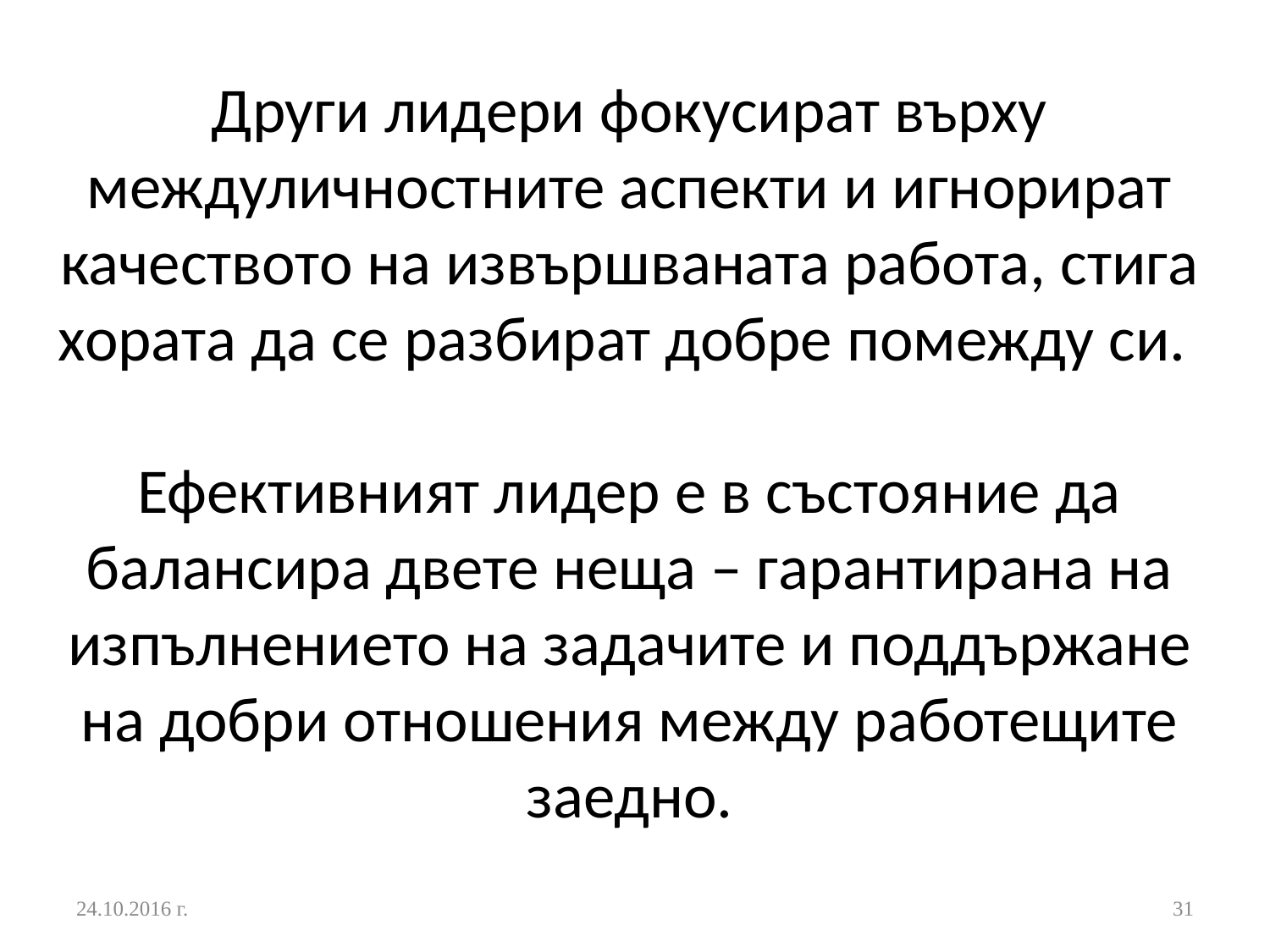

# Други лидери фокусират върху междуличностните аспекти и игнорират качеството на извършваната работа, стига хората да се разбират добре помежду си. Ефективният лидер е в състояние да балансира двете неща – гарантирана на изпълнението на задачите и поддържане на добри отношения между работещите заедно.
24.10.2016 г.
31